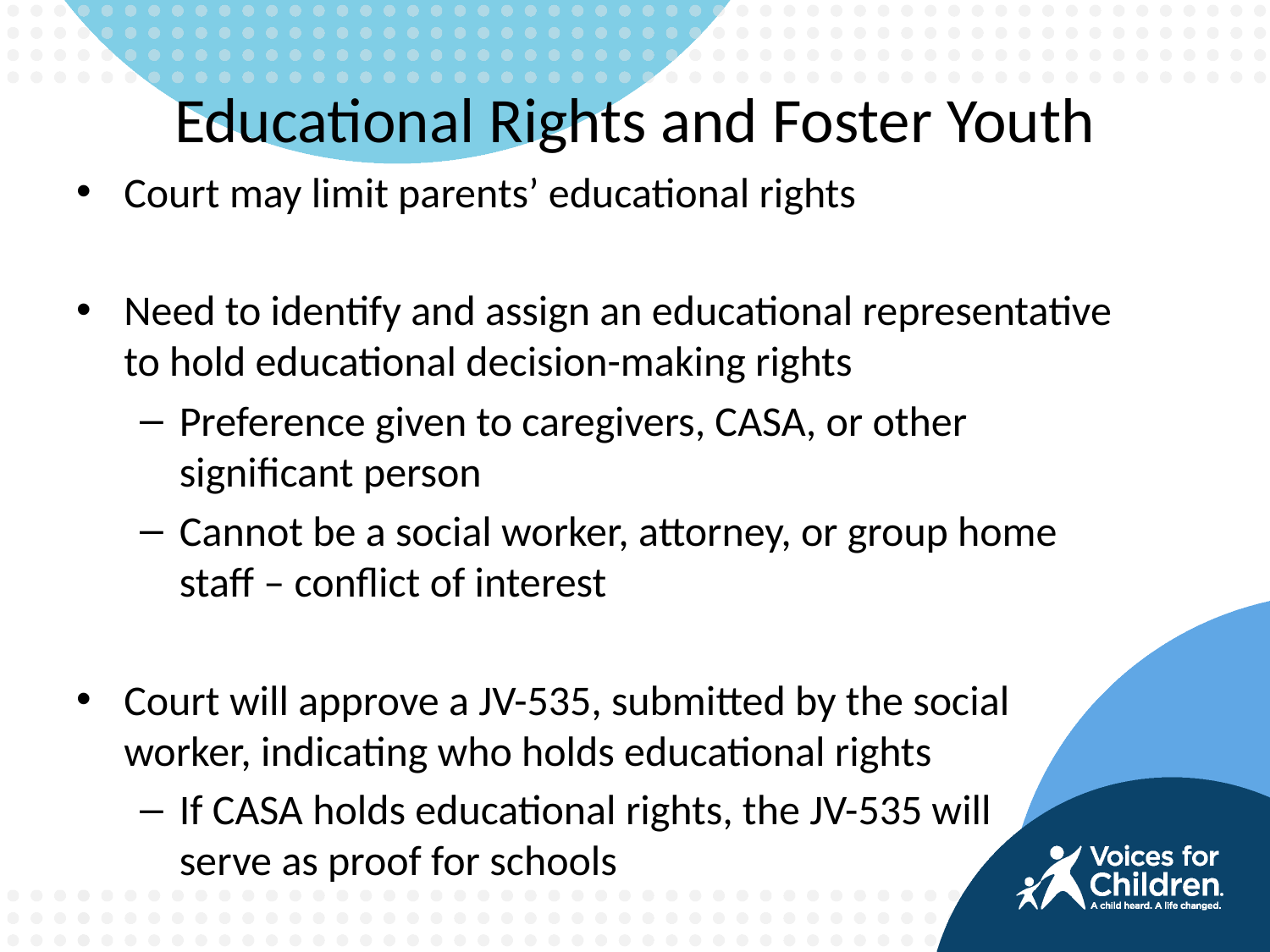

# Educational Rights and Foster Youth
Court may limit parents’ educational rights

Need to identify and assign an educational representative to hold educational decision-making rights
Preference given to caregivers, CASA, or other significant person
Cannot be a social worker, attorney, or group home staff – conflict of interest

Court will approve a JV-535, submitted by the social worker, indicating who holds educational rights
If CASA holds educational rights, the JV-535 will      serve as proof for schools